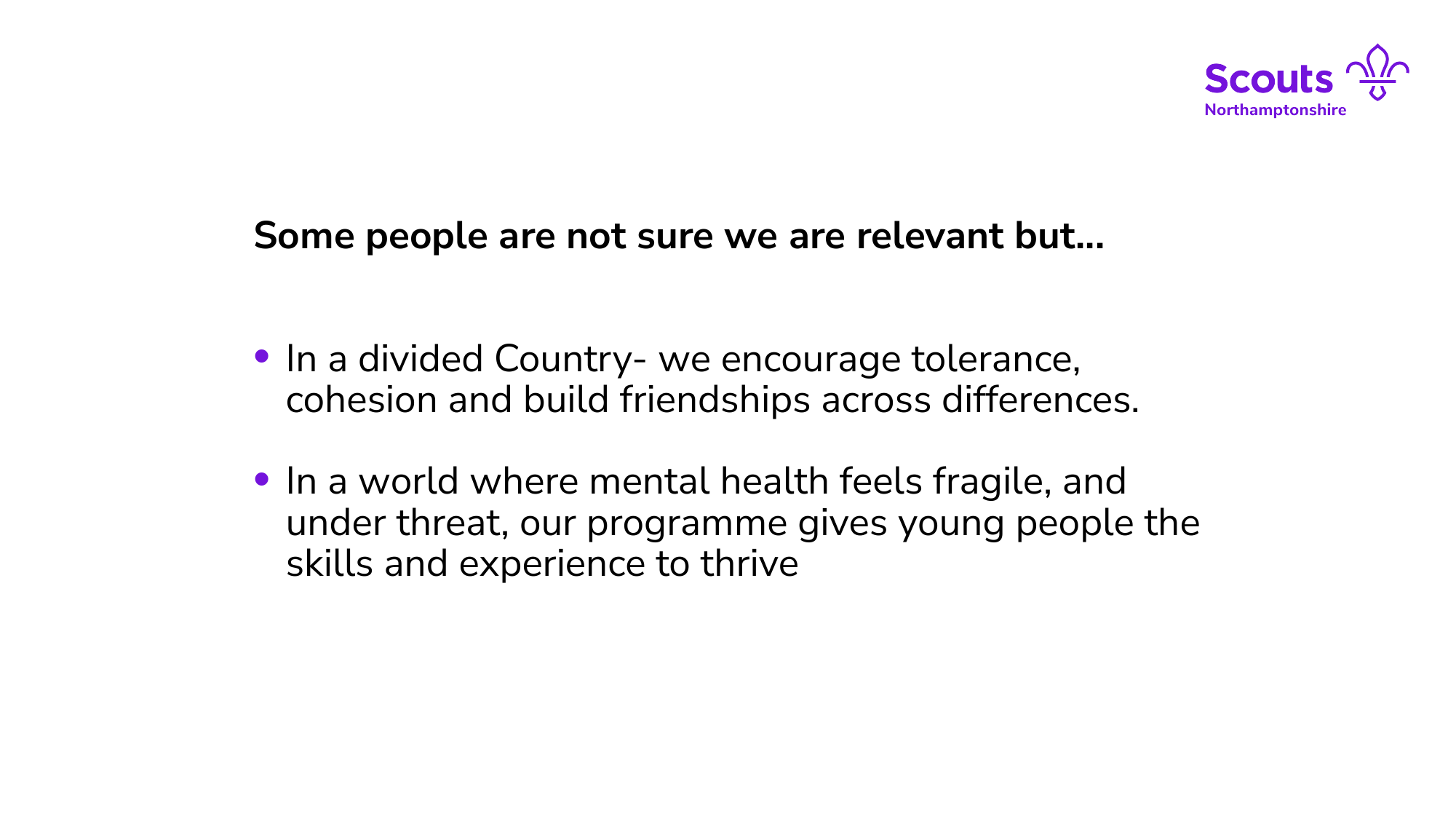

#

Some people are not sure we are relevant but...

In a divided Country- we encourage tolerance, cohesion and build friendships across differences.

In a world where mental health feels fragile, and under threat, our programme gives young people the skills and experience to thrive